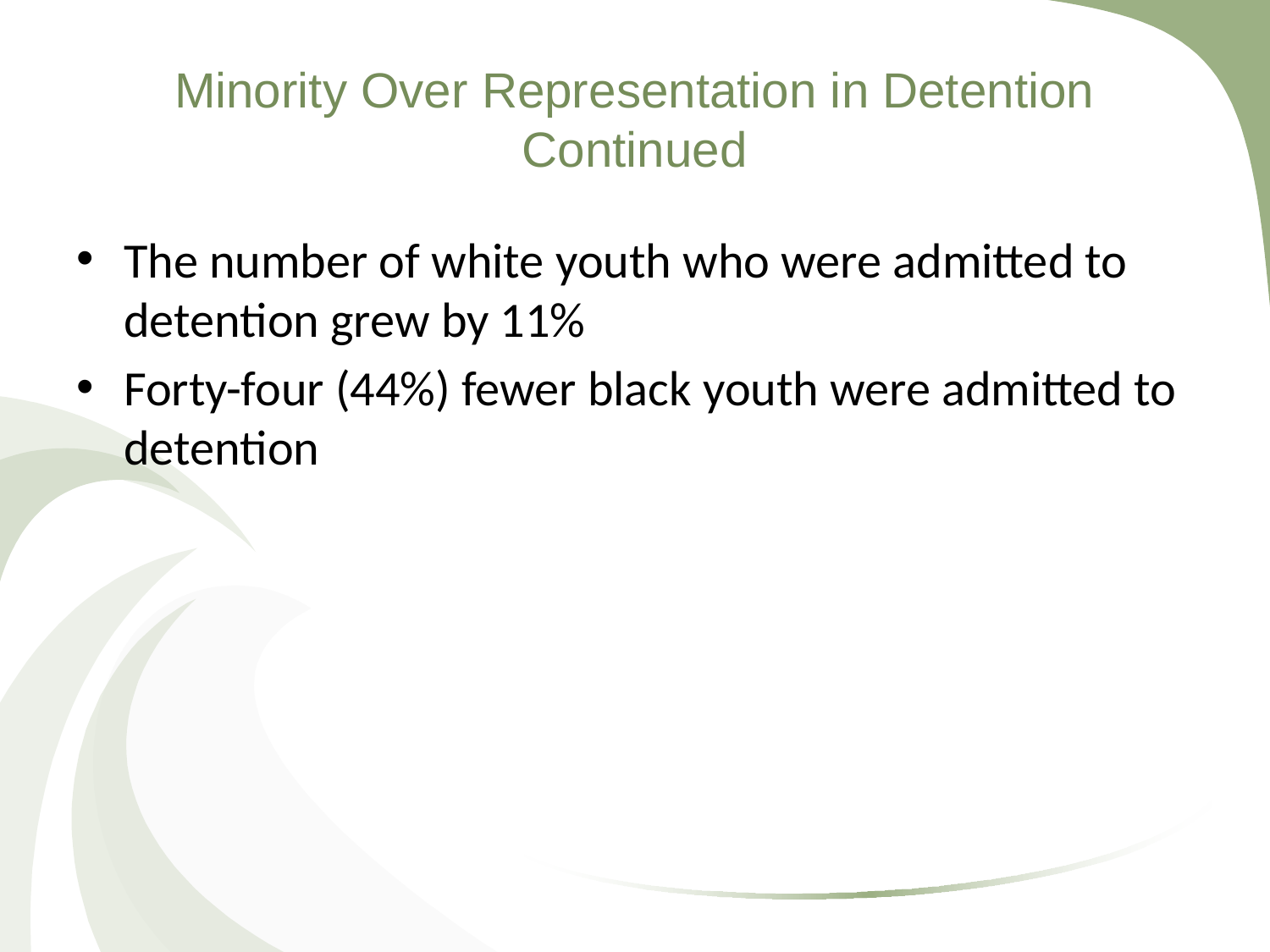

# Minority Over Representation in Detention Continued
The number of white youth who were admitted to detention grew by 11%
Forty-four (44%) fewer black youth were admitted to detention